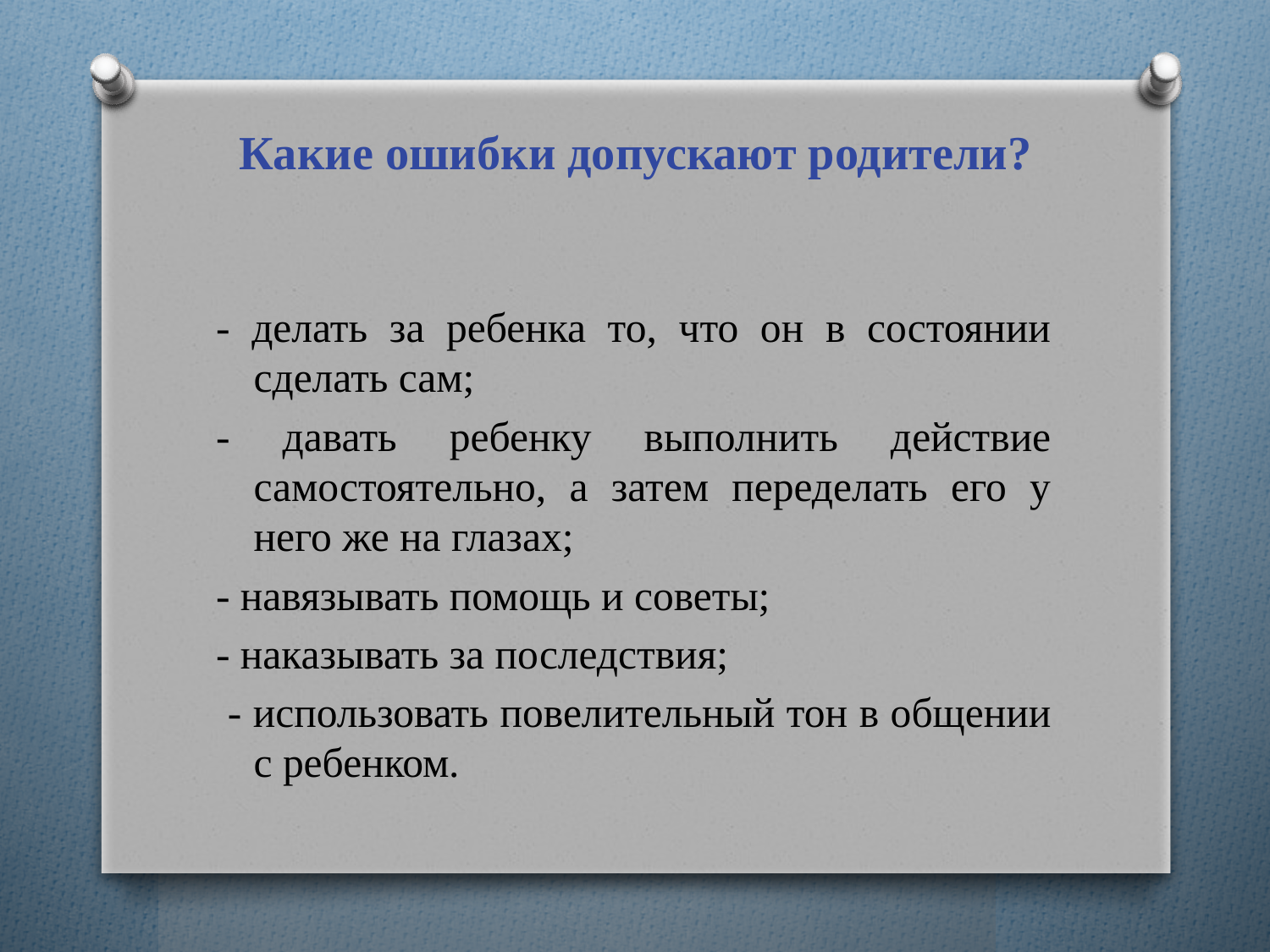

# Какие ошибки допускают родители?
- делать за ребенка то, что он в состоянии сделать сам;
- давать ребенку выполнить действие самостоятельно, а затем переделать его у него же на глазах;
- навязывать помощь и советы;
- наказывать за последствия;
 - использовать повелительный тон в общении с ребенком.